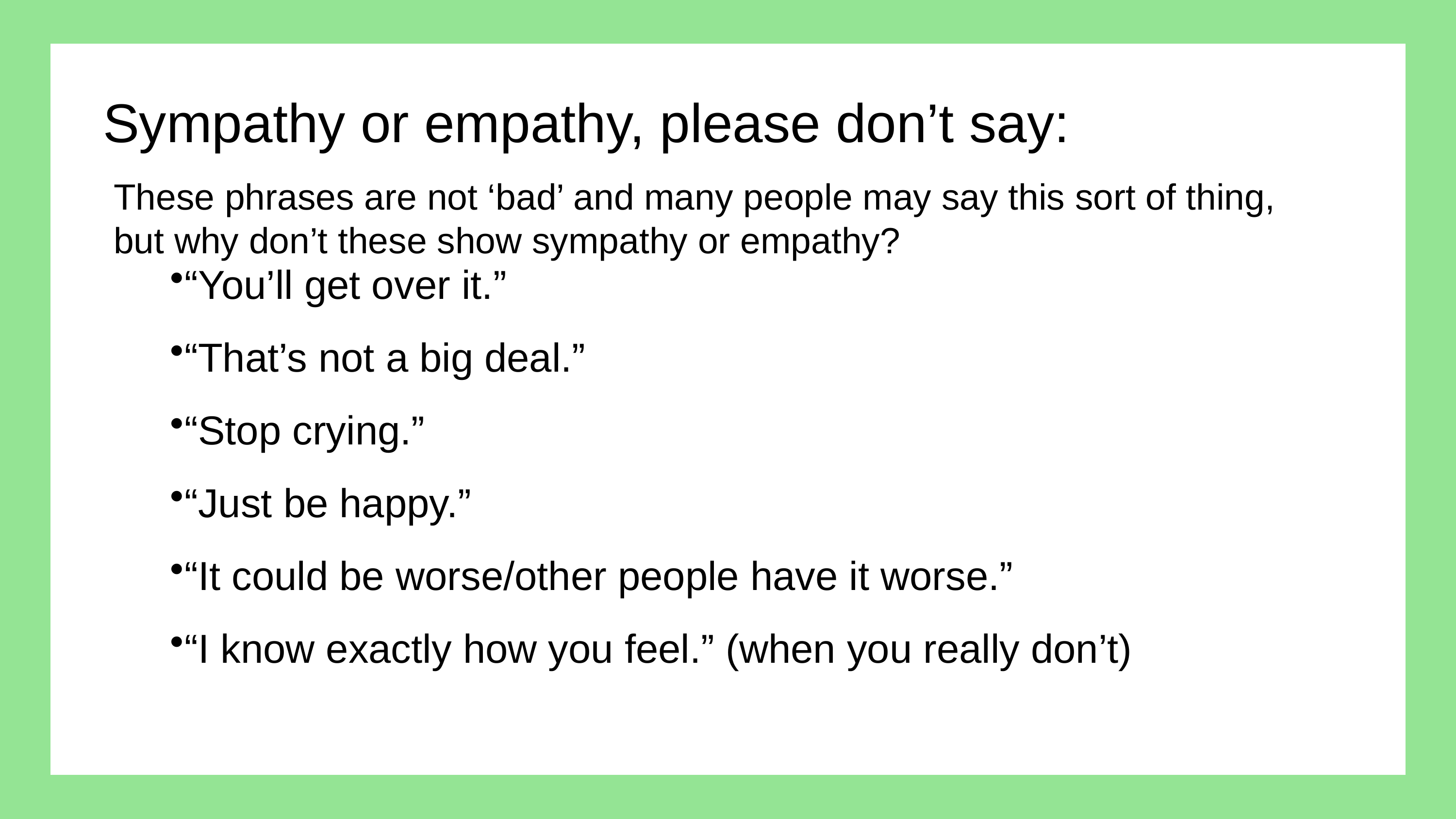

Sympathy or empathy, please don’t say:
These phrases are not ‘bad’ and many people may say this sort of thing, but why don’t these show sympathy or empathy?
“You’ll get over it.”
“That’s not a big deal.”
“Stop crying.”
“Just be happy.”
“It could be worse/other people have it worse.”
“I know exactly how you feel.” (when you really don’t)